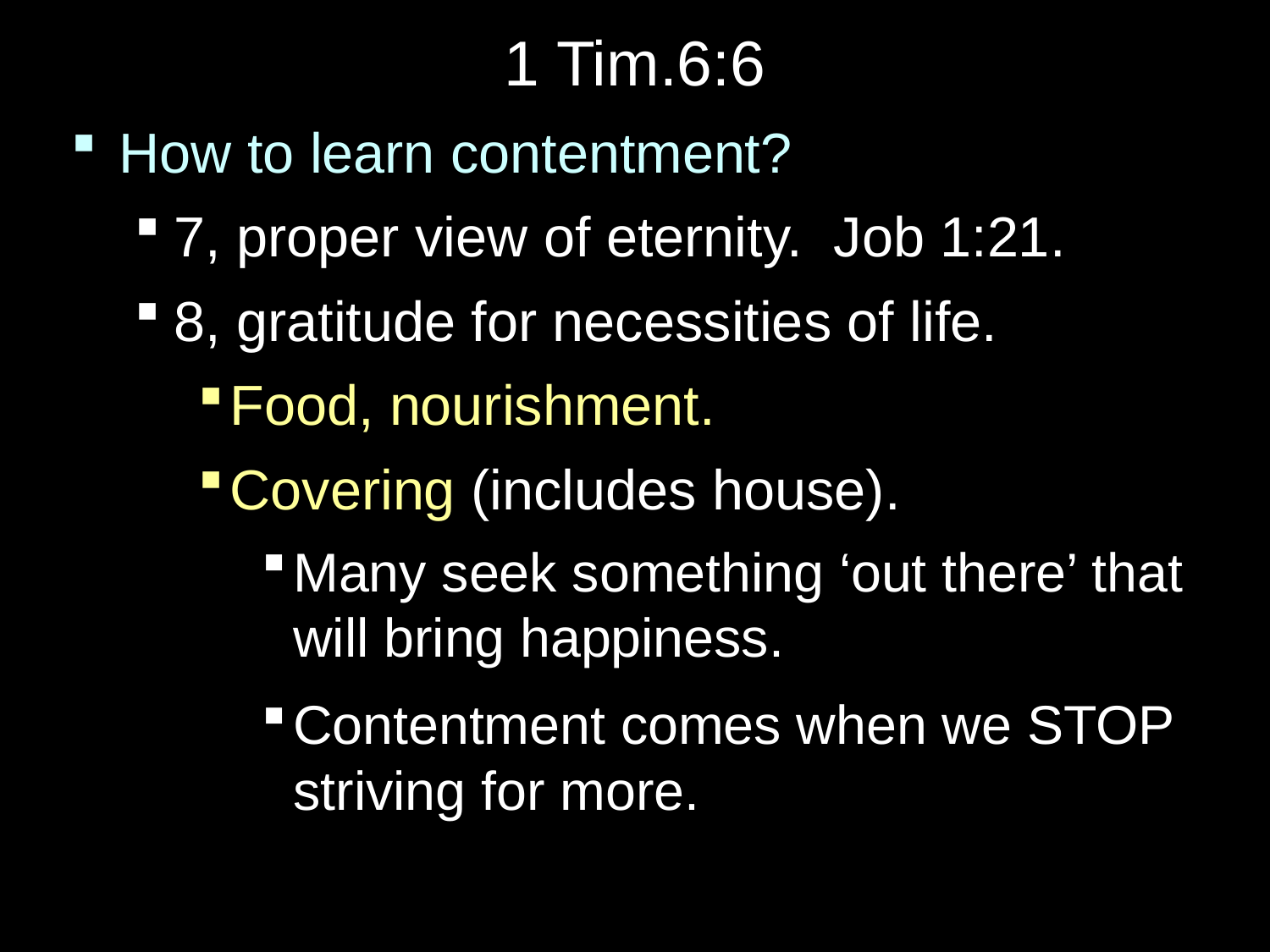

# 1 Tim.6:6
How to learn contentment?
7, proper view of eternity.  Job 1:21.
8, gratitude for necessities of life.
Food, nourishment.
Covering (includes house).
Many seek something ‘out there’ that will bring happiness.
Contentment comes when we STOP striving for more.